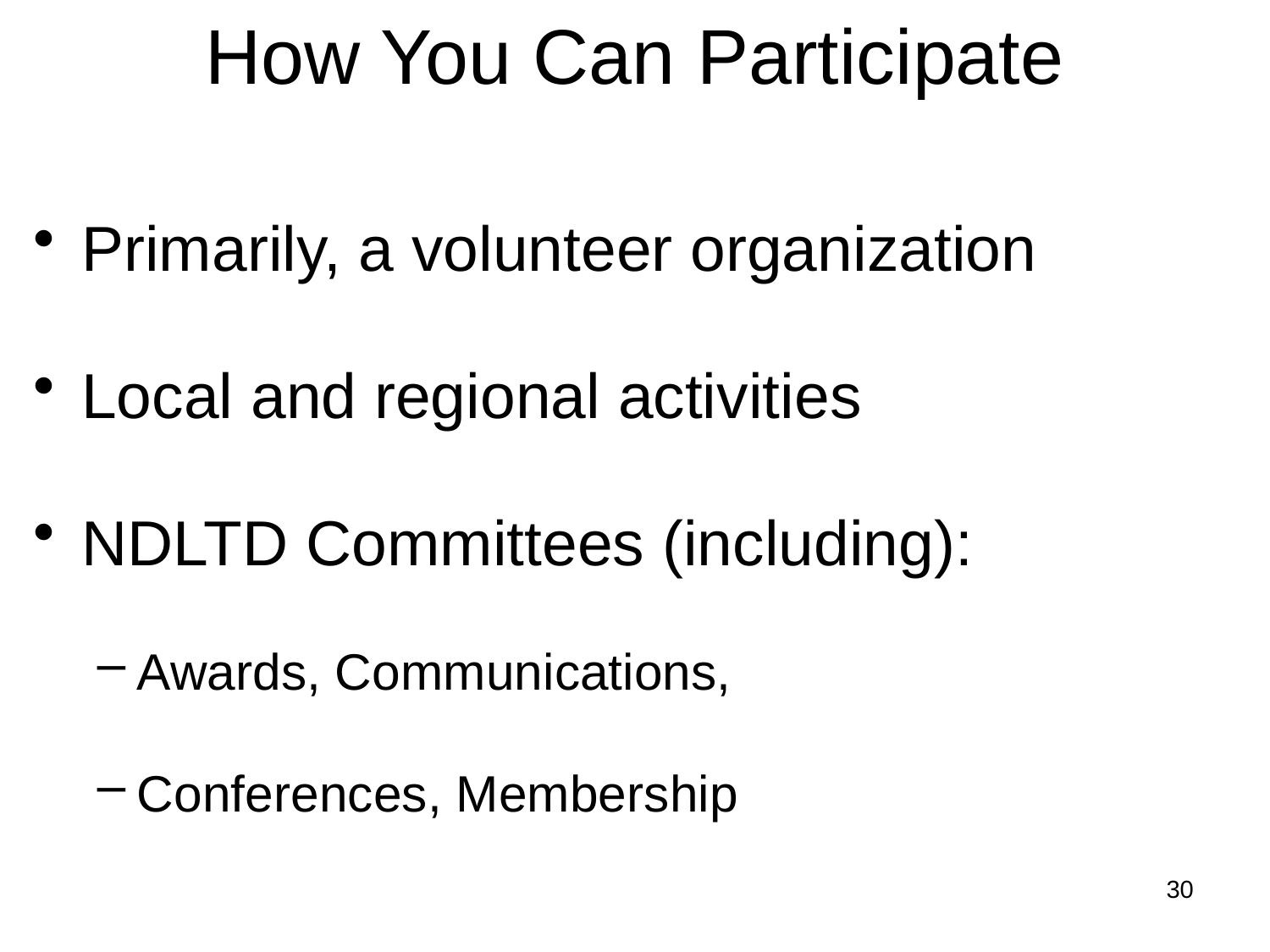

# How You Can Participate
Primarily, a volunteer organization
Local and regional activities
NDLTD Committees (including):
Awards, Communications,
Conferences, Membership

30